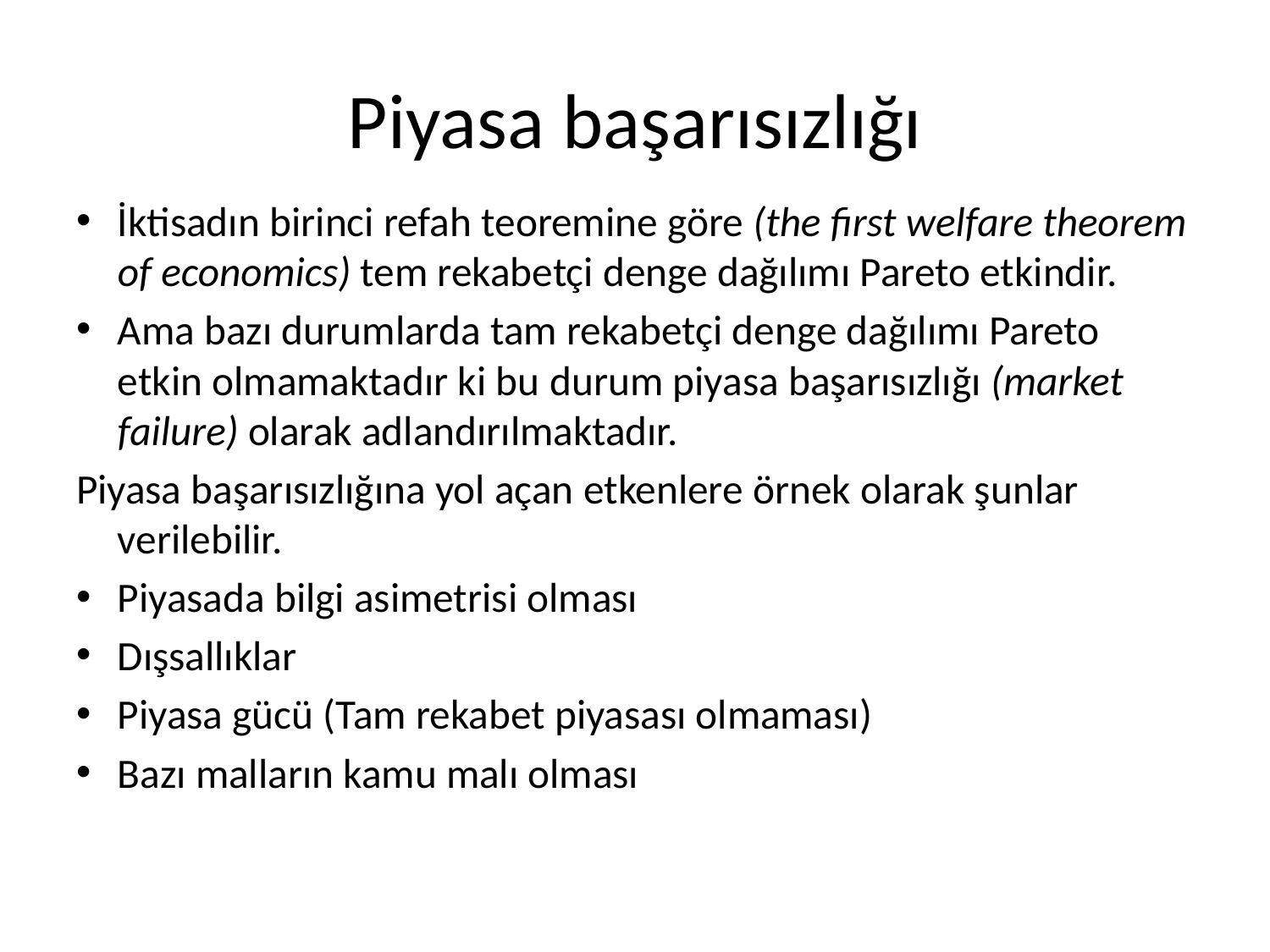

# Piyasa başarısızlığı
İktisadın birinci refah teoremine göre (the first welfare theorem of economics) tem rekabetçi denge dağılımı Pareto etkindir.
Ama bazı durumlarda tam rekabetçi denge dağılımı Pareto etkin olmamaktadır ki bu durum piyasa başarısızlığı (market failure) olarak adlandırılmaktadır.
Piyasa başarısızlığına yol açan etkenlere örnek olarak şunlar verilebilir.
Piyasada bilgi asimetrisi olması
Dışsallıklar
Piyasa gücü (Tam rekabet piyasası olmaması)
Bazı malların kamu malı olması